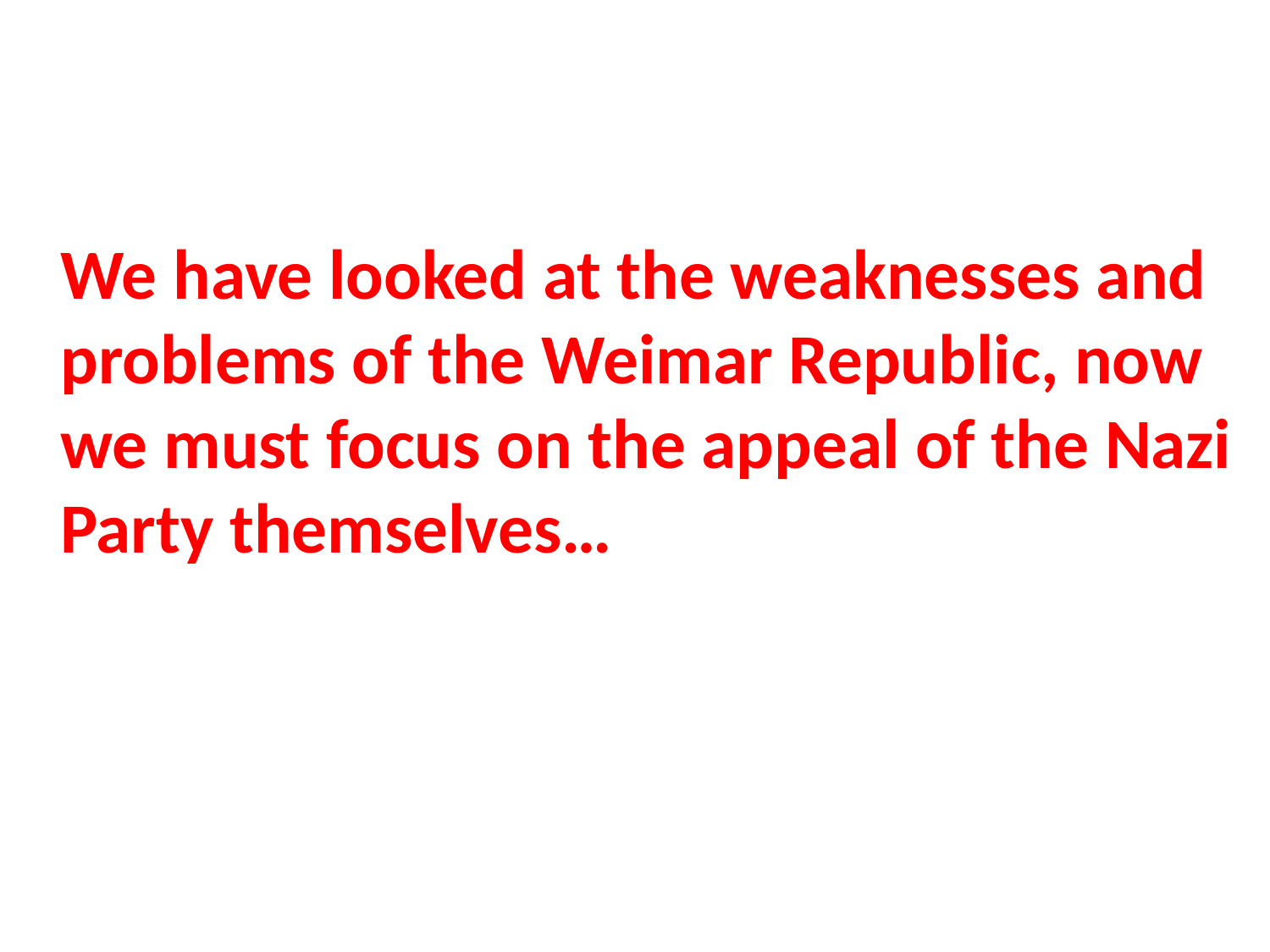

We have looked at the weaknesses and problems of the Weimar Republic, now we must focus on the appeal of the Nazi Party themselves…